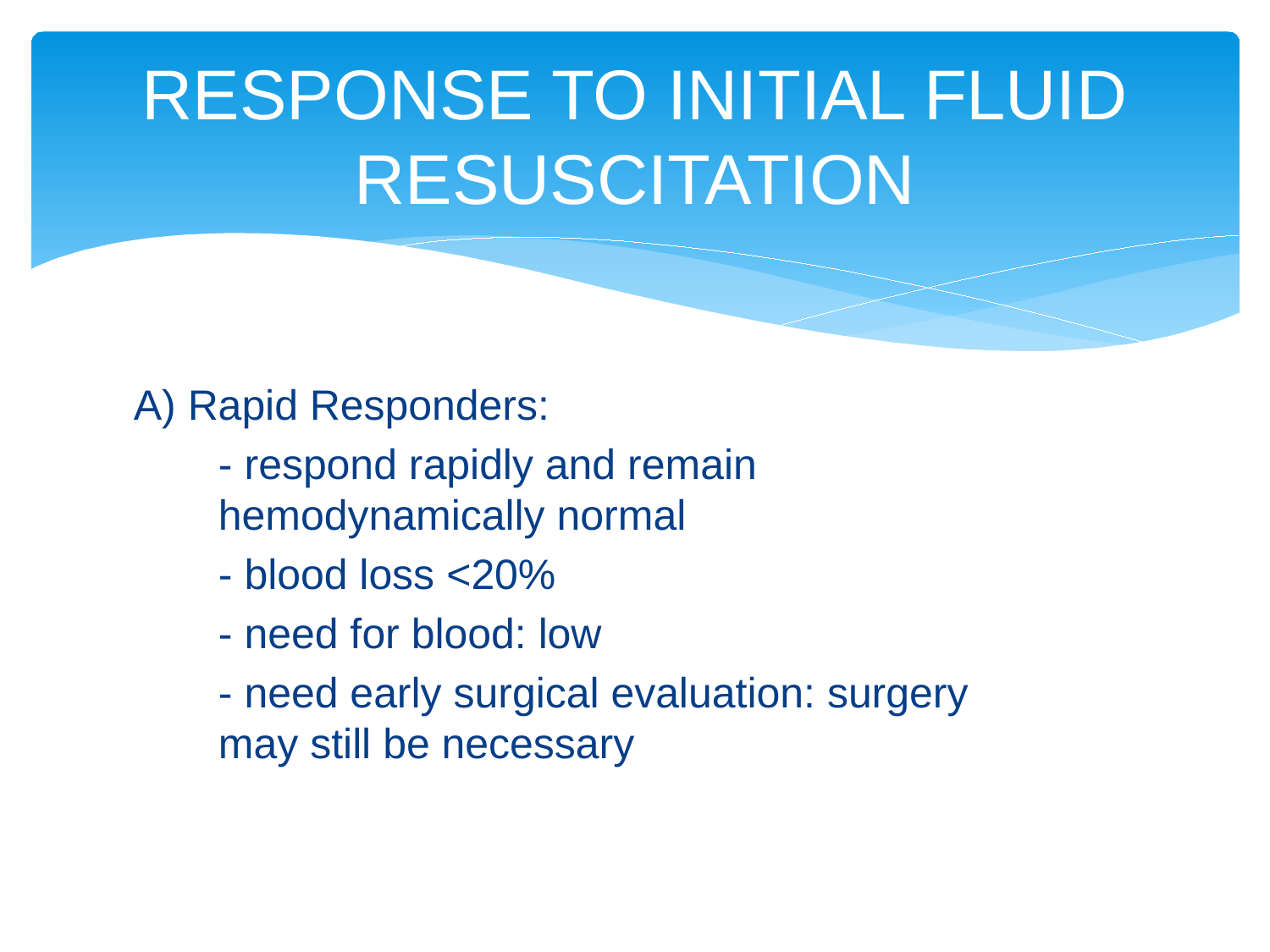

# RESPONSE TO INITIAL FLUID RESUSCITATION
A) Rapid Responders:
	- respond rapidly and remain 	hemodynamically normal
	- blood loss <20%
	- need for blood: low
	- need early surgical evaluation: surgery 	may still be necessary